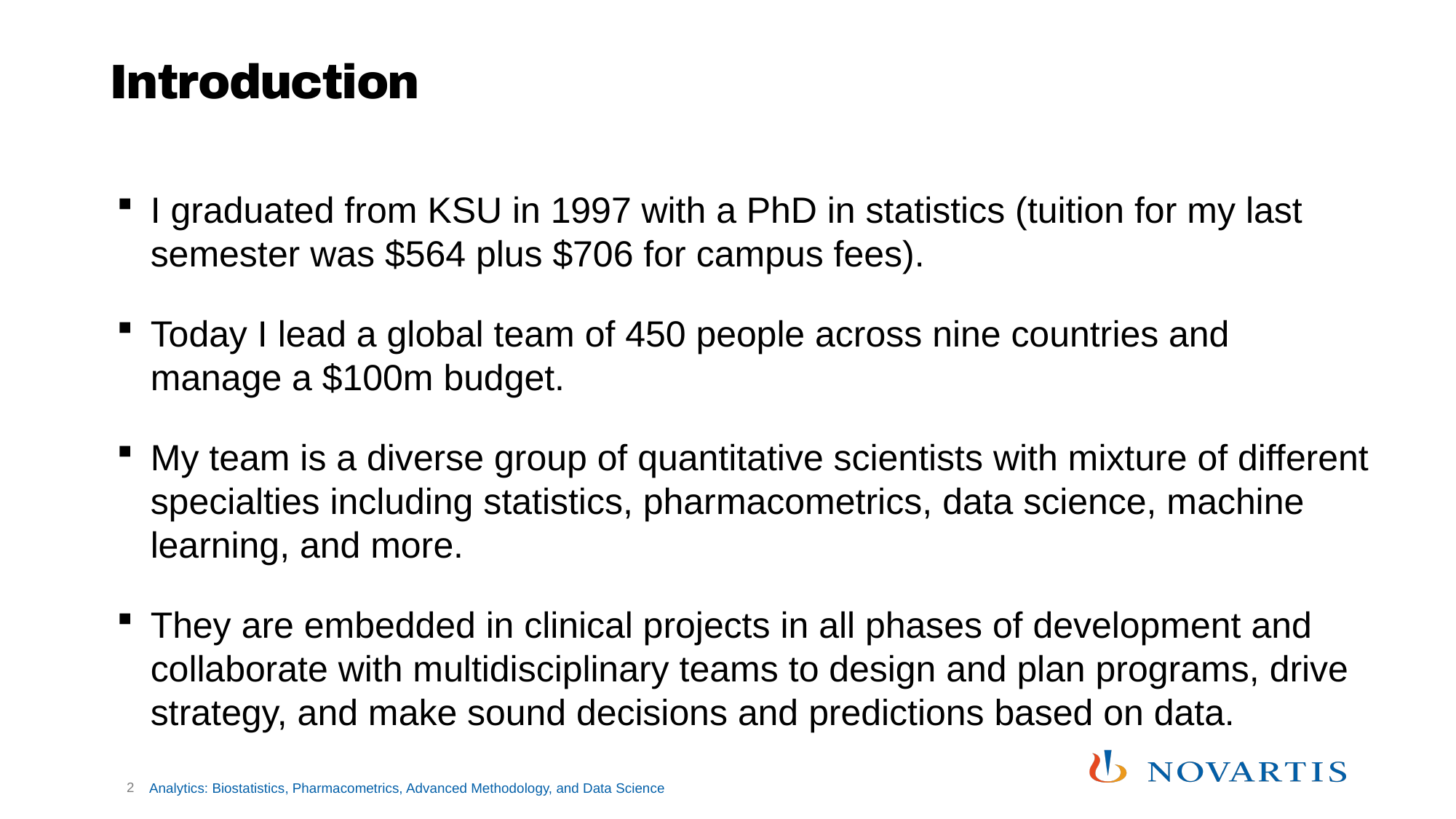

# Introduction
I graduated from KSU in 1997 with a PhD in statistics (tuition for my last semester was $564 plus $706 for campus fees).
Today I lead a global team of 450 people across nine countries and
manage a $100m budget.
My team is a diverse group of quantitative scientists with mixture of different specialties including statistics, pharmacometrics, data science, machine learning, and more.
They are embedded in clinical projects in all phases of development and collaborate with multidisciplinary teams to design and plan programs, drive strategy, and make sound decisions and predictions based on data.
2